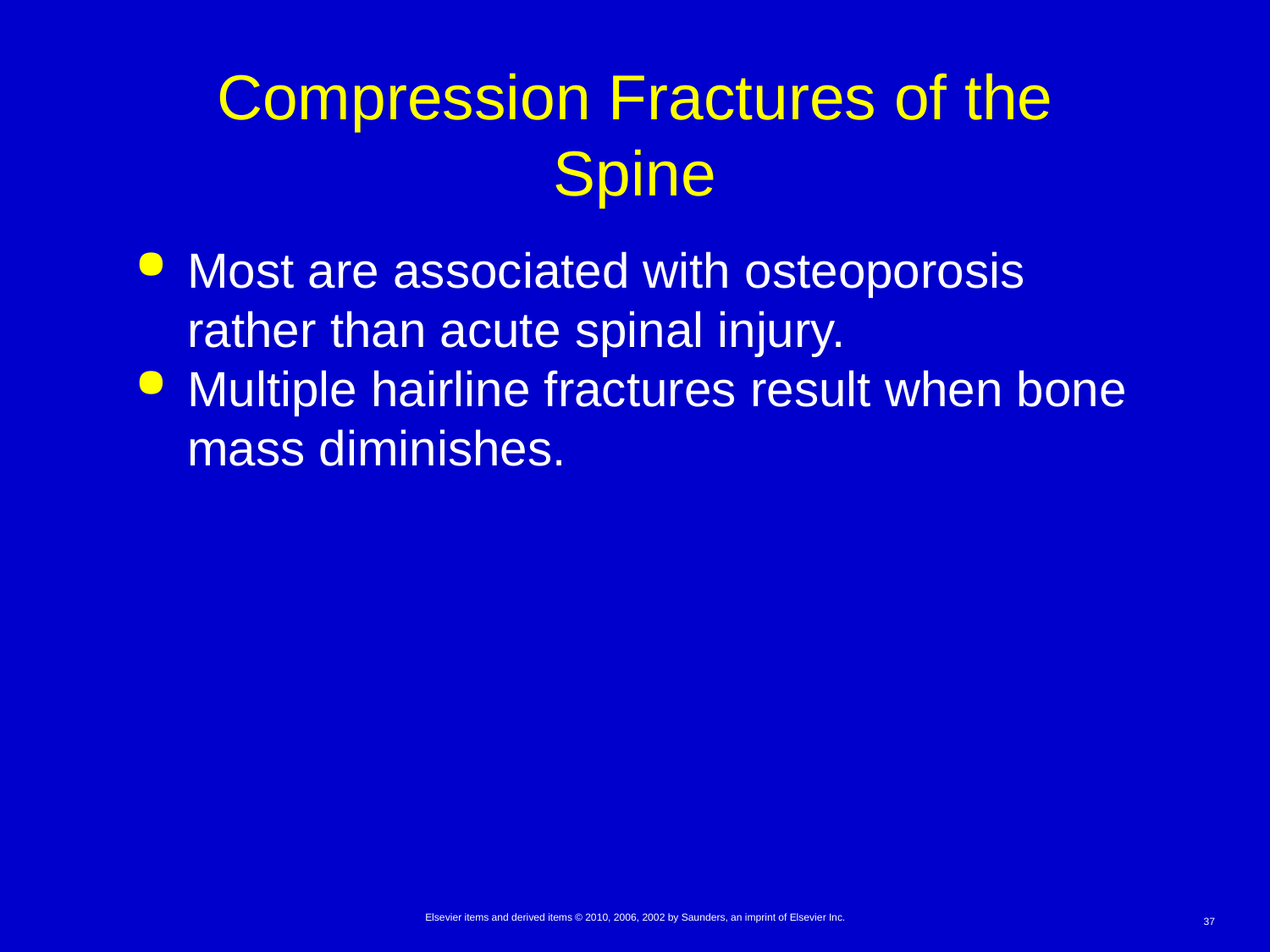

# Compression Fractures of the Spine
Most are associated with osteoporosis rather than acute spinal injury.
Multiple hairline fractures result when bone mass diminishes.